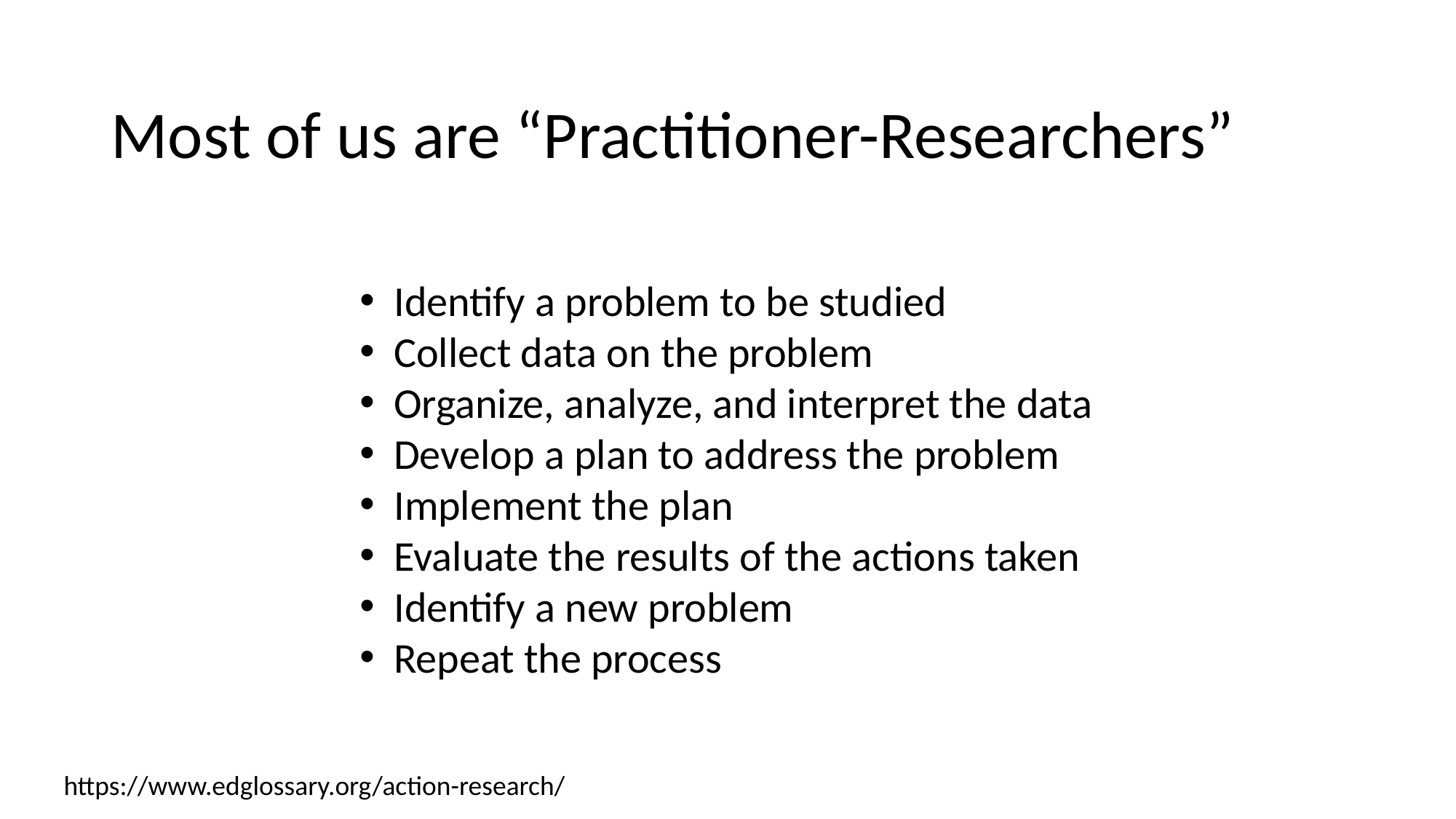

# Most of us are “Practitioner-Researchers”
Identify a problem to be studied
Collect data on the problem
Organize, analyze, and interpret the data
Develop a plan to address the problem
Implement the plan
Evaluate the results of the actions taken
Identify a new problem
Repeat the process

https://www.edglossary.org/action-research/